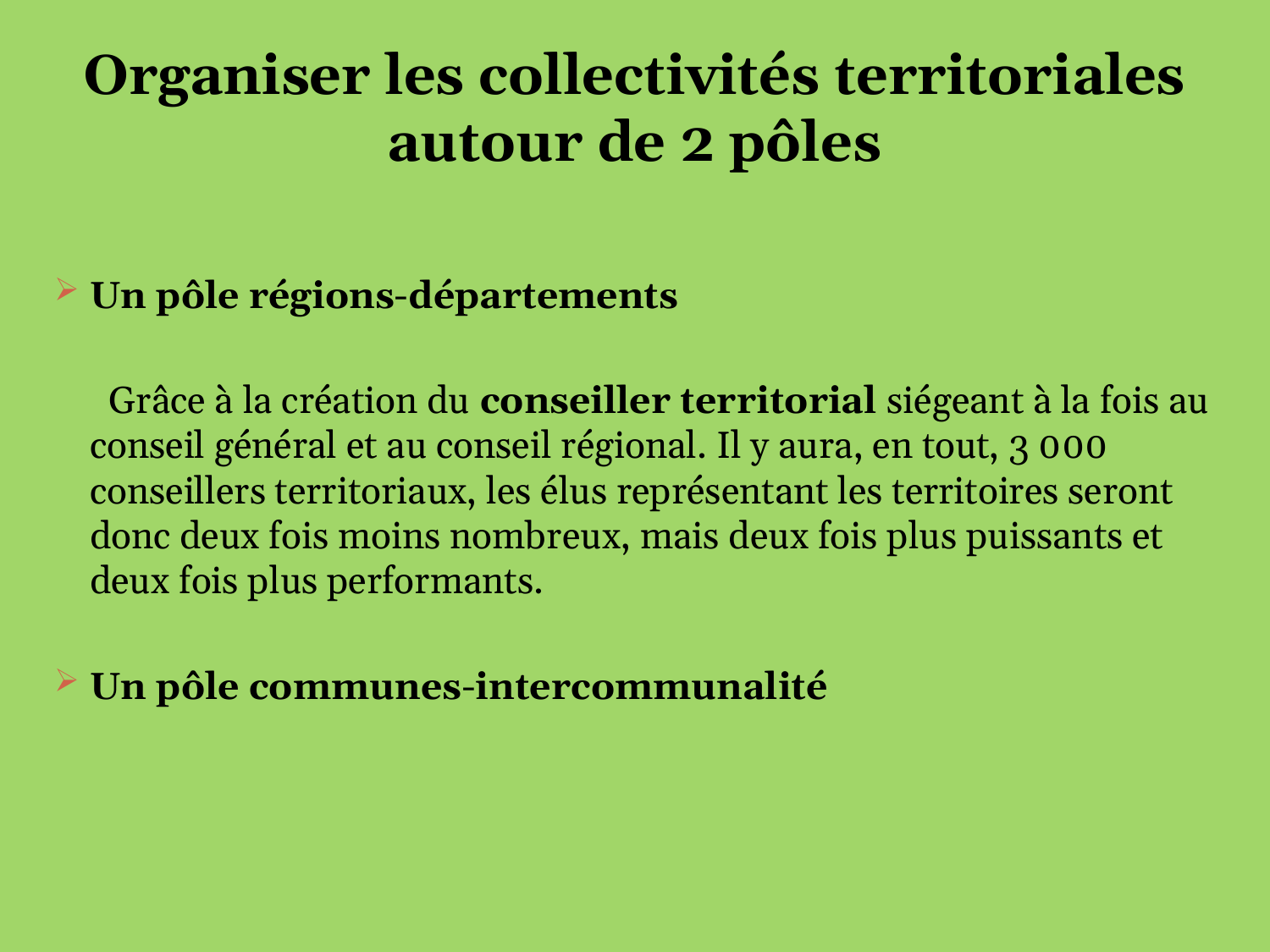

# Organiser les collectivités territoriales autour de 2 pôles

Un pôle régions-départements

      Grâce à la création du conseiller territorial siégeant à la fois au conseil général et au conseil régional. Il y aura, en tout, 3 000 conseillers territoriaux, les élus représentant les territoires seront donc deux fois moins nombreux, mais deux fois plus puissants et deux fois plus performants.

Un pôle communes-intercommunalité